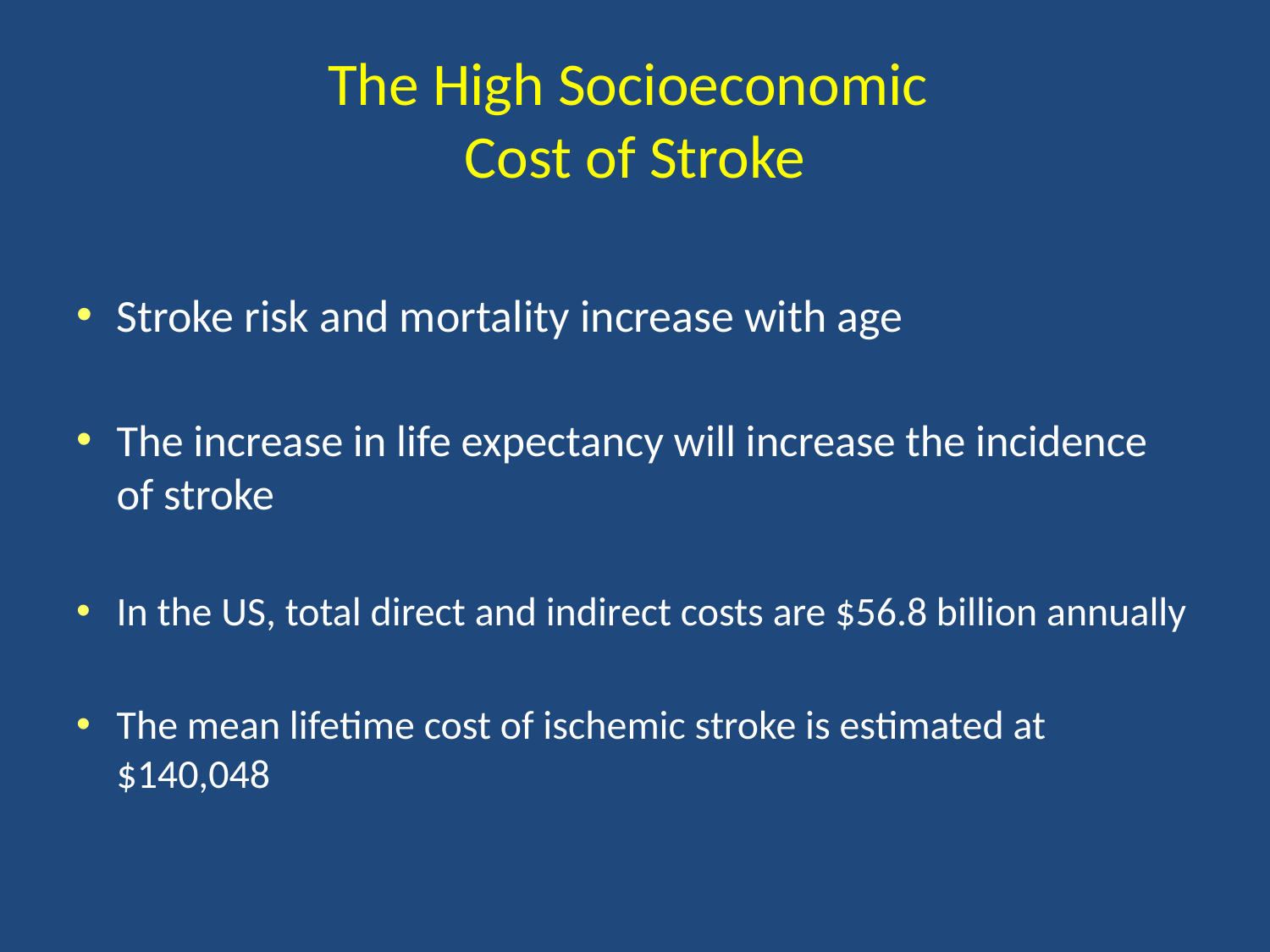

# The High Socioeconomic Cost of Stroke

Stroke risk and mortality increase with age

The increase in life expectancy will increase the incidence of stroke

In the US, total direct and indirect costs are $56.8 billion annually

The mean lifetime cost of ischemic stroke is estimated at $140,048